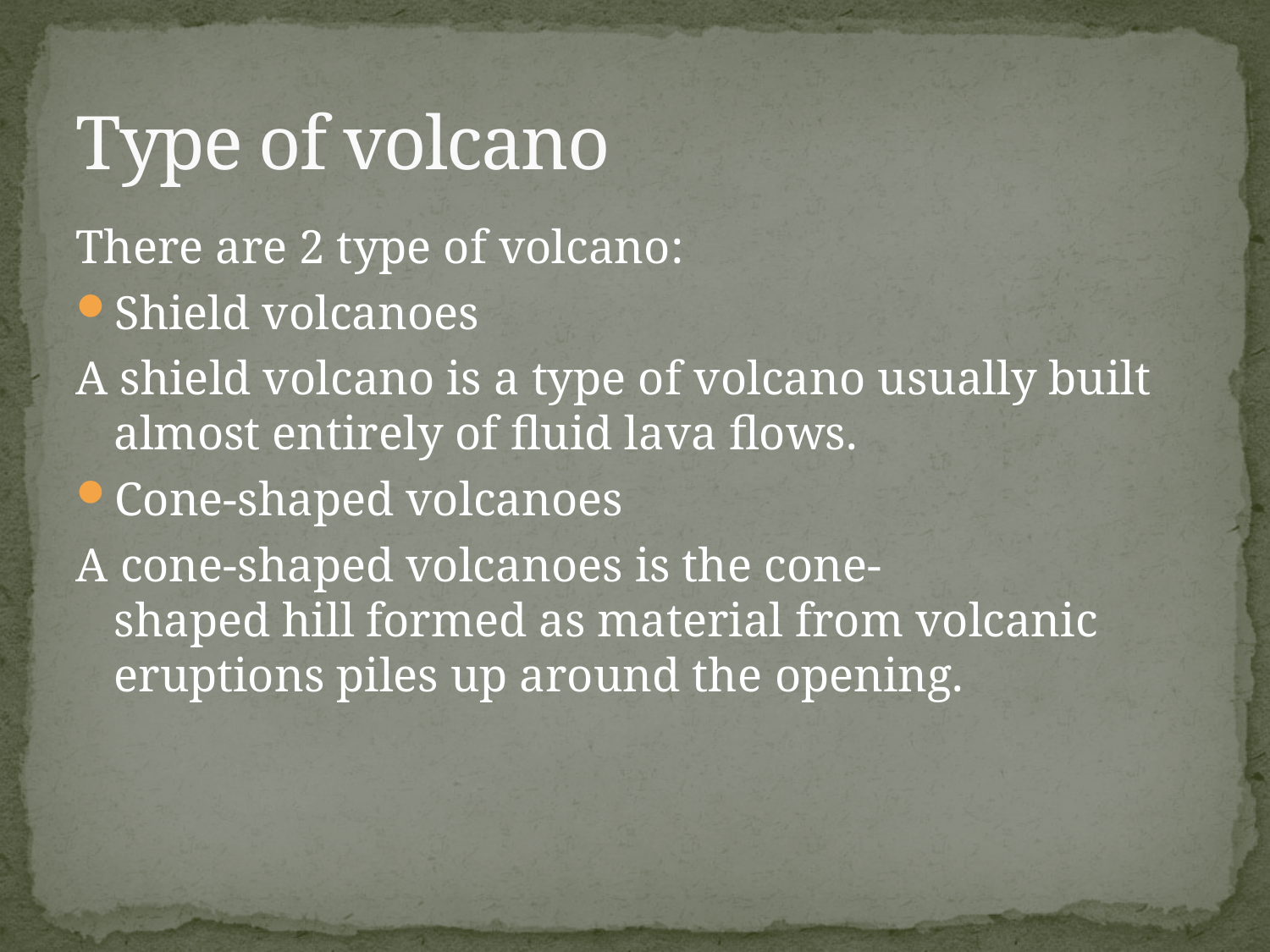

# Type of volcano
There are 2 type of volcano:
Shield volcanoes
A shield volcano is a type of volcano usually built almost entirely of fluid lava flows.
Cone-shaped volcanoes
A cone-shaped volcanoes is the cone-shaped hill formed as material from volcanic eruptions piles up around the opening.